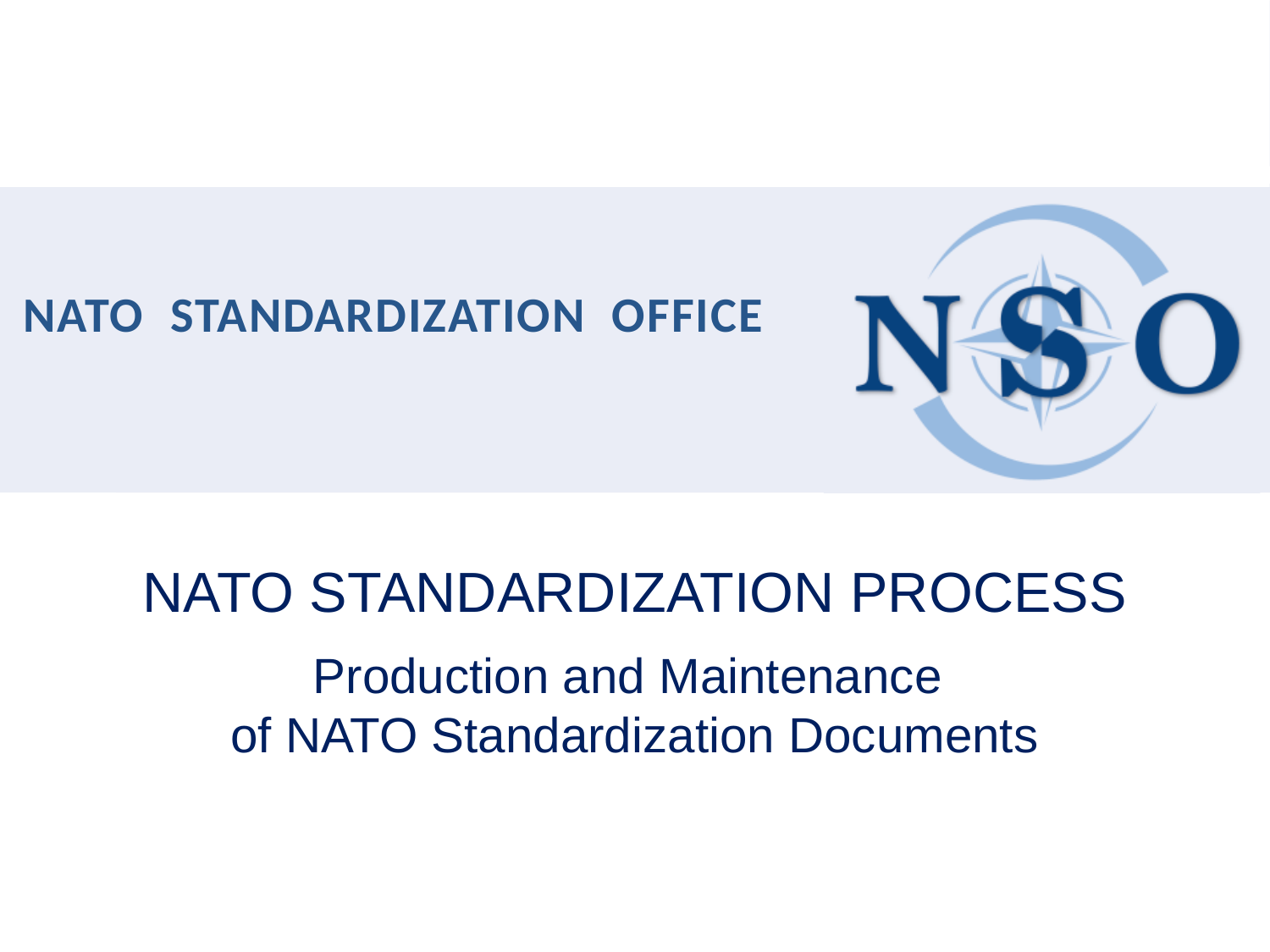

NATO STANDARDIZATION PROCESS
Production and Maintenance
of NATO Standardization Documents